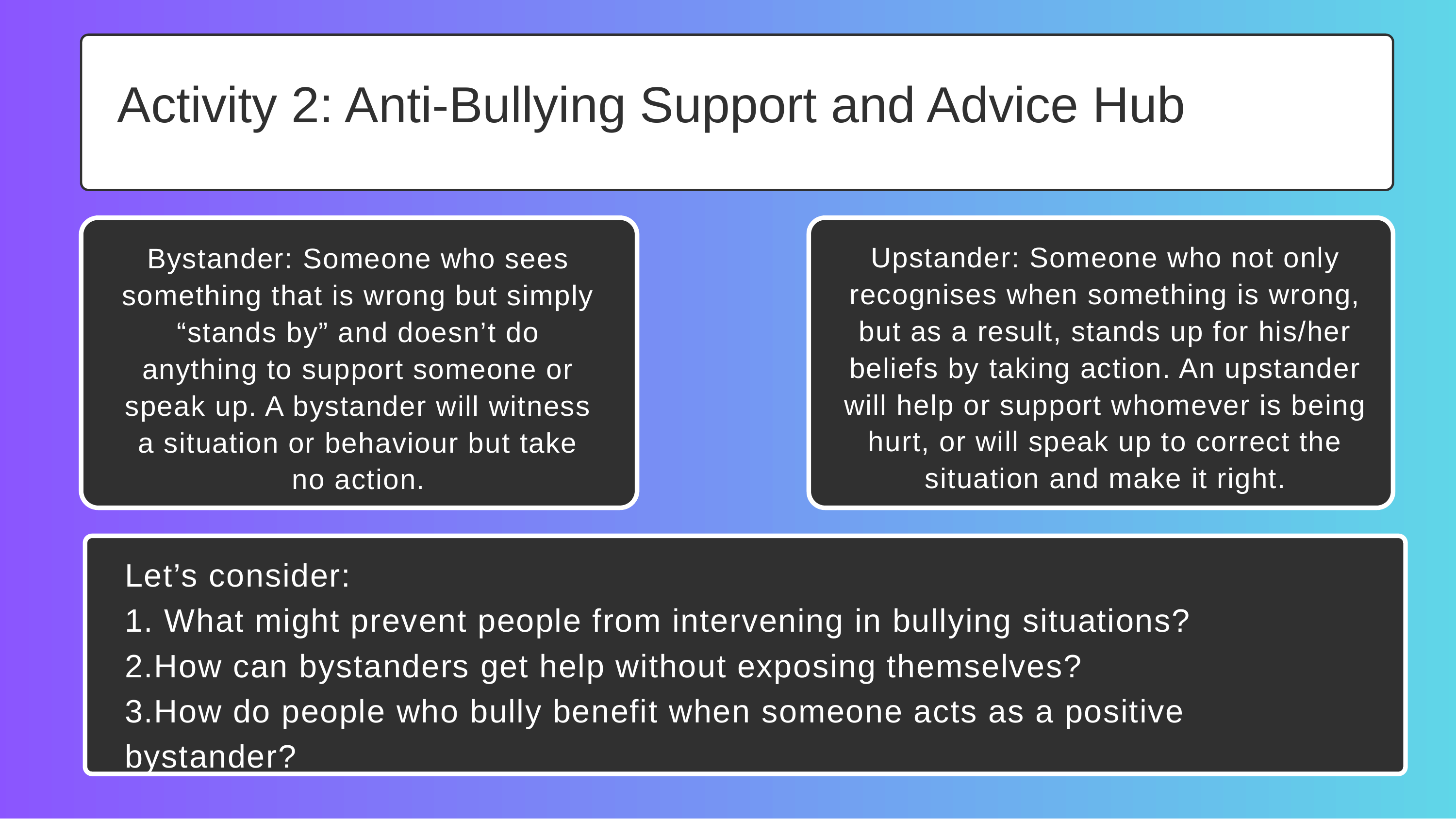

Activity 2: Anti-Bullying Support and Advice Hub

Upstander: Someone who not only recognises when something is wrong, but as a result, stands up for his/her beliefs by taking action. An upstander will help or support whomever is being hurt, or will speak up to correct the situation and make it right.

Bystander: Someone who sees something that is wrong but simply “stands by” and doesn’t do anything to support someone or speak up. A bystander will witness a situation or behaviour but take no action.

Let’s consider:
1. What might prevent people from intervening in bullying situations?
2.How can bystanders get help without exposing themselves?
3.How do people who bully benefit when someone acts as a positive bystander?